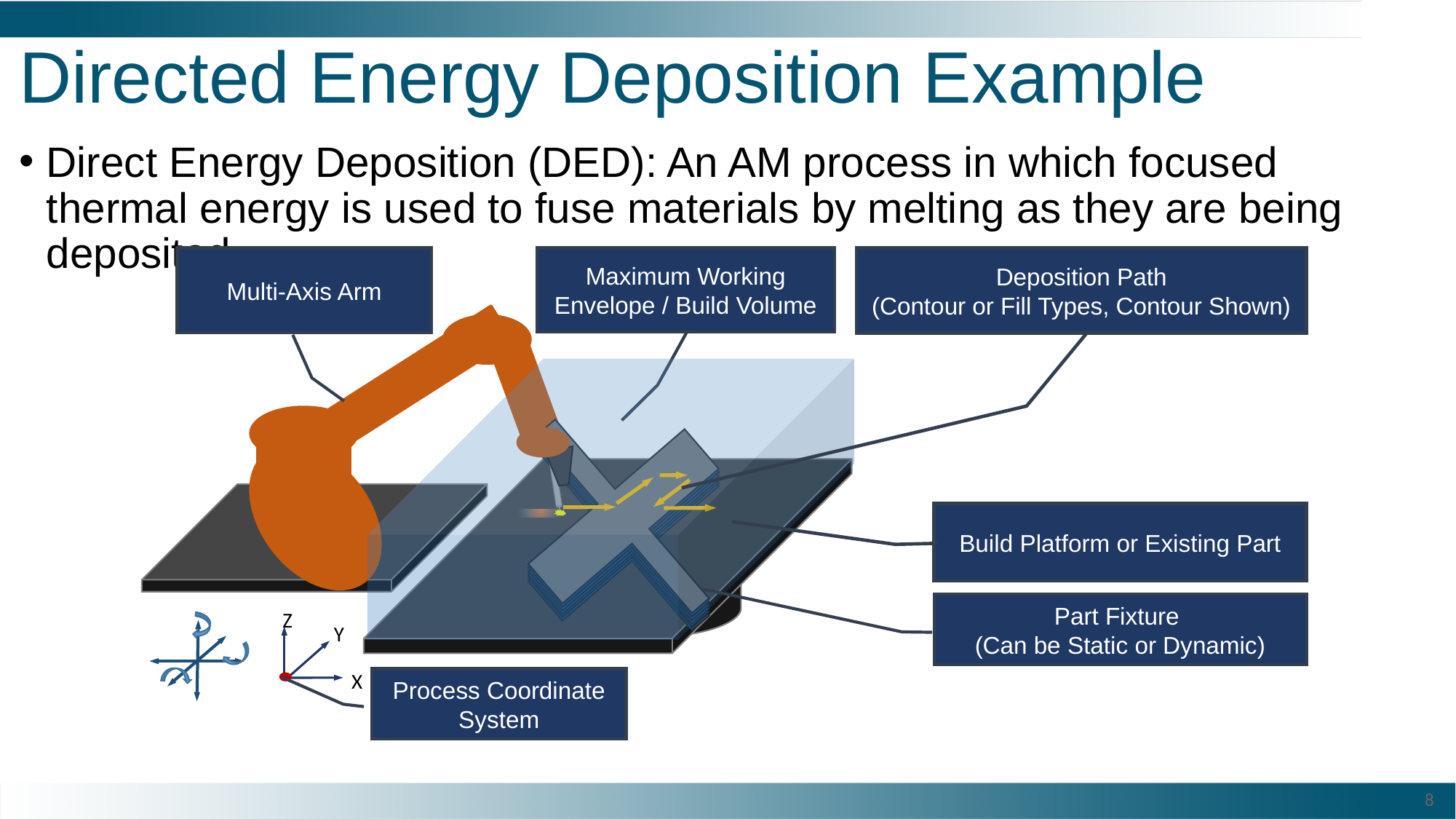

# Directed Energy Deposition Example
Direct Energy Deposition (DED): An AM process in which focused thermal energy is used to fuse materials by melting as they are being deposited.
Multi-Axis Arm
Maximum Working Envelope / Build Volume
Deposition Path
(Contour or Fill Types, Contour Shown)

Build Platform or Existing Part

Part Fixture
(Can be Static or Dynamic)
Z

Y

X

Process Coordinate System

8